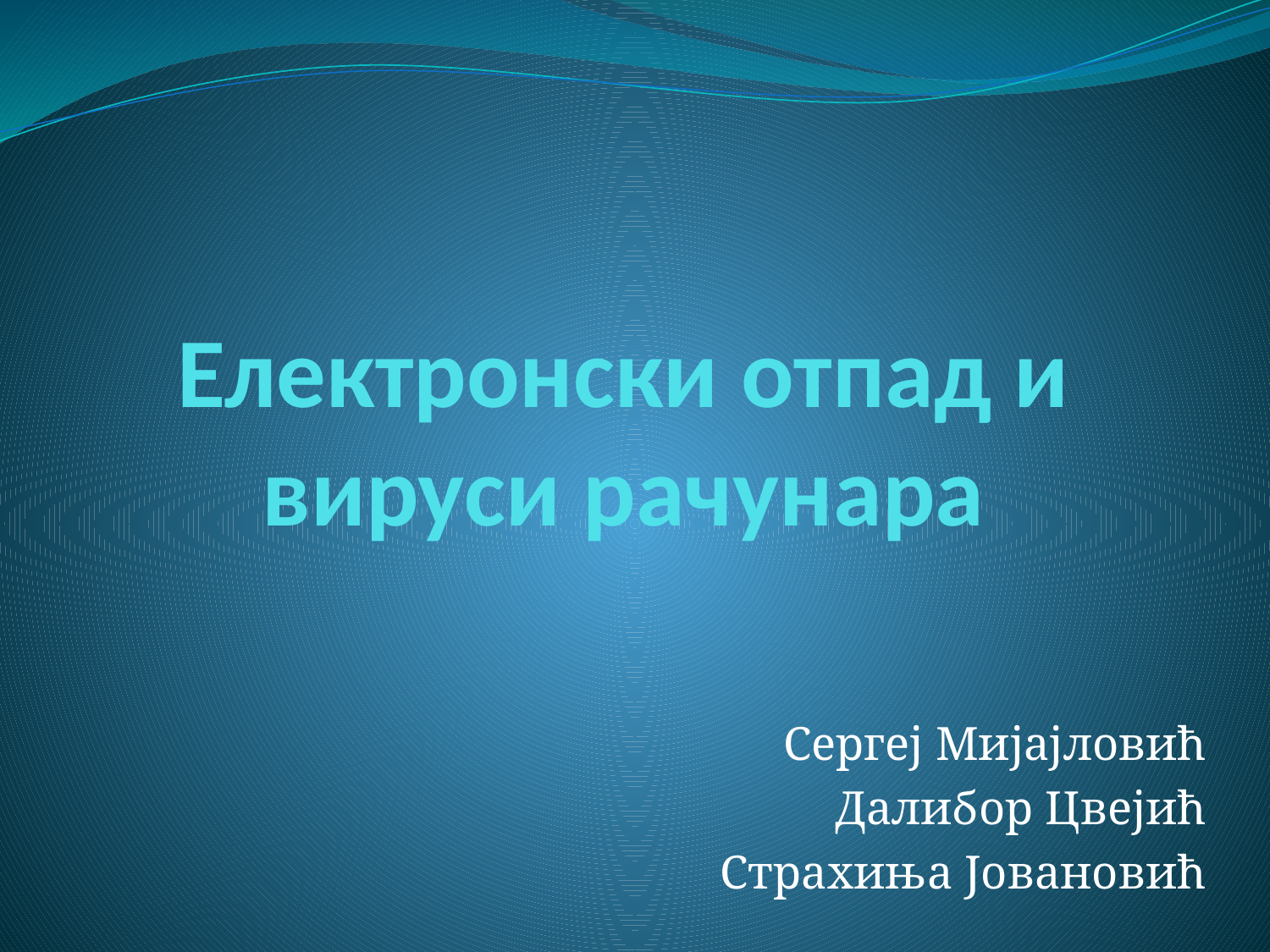

# Електронски отпад и вируси рачунара
Сергеј Мијајловић
Далибор Цвејић
Страхиња Јовановић